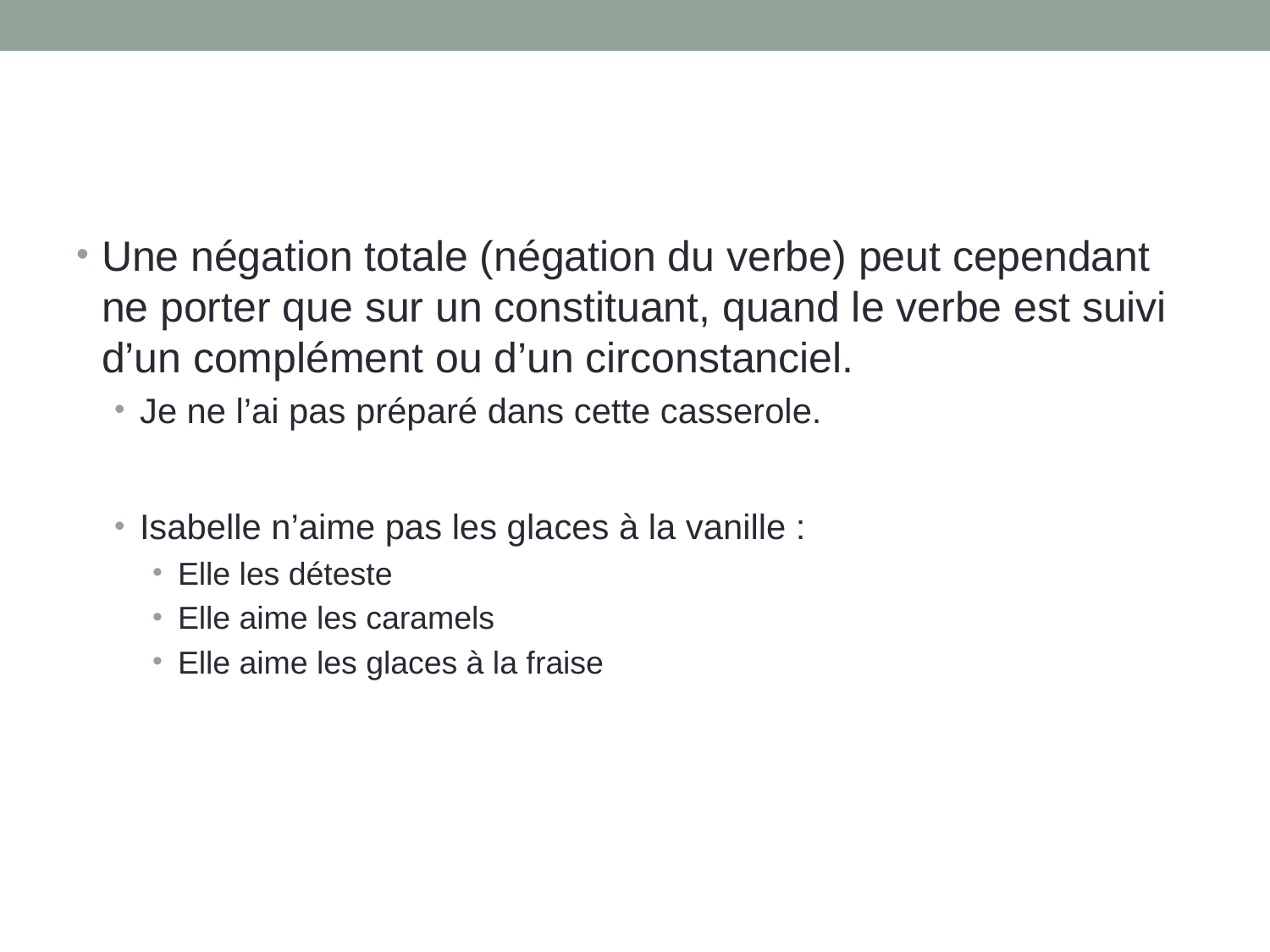

#
Une négation totale (négation du verbe) peut cependant ne porter que sur un constituant, quand le verbe est suivi d’un complément ou d’un circonstanciel.
Je ne l’ai pas préparé dans cette casserole.

Isabelle n’aime pas les glaces à la vanille :
Elle les déteste
Elle aime les caramels
Elle aime les glaces à la fraise